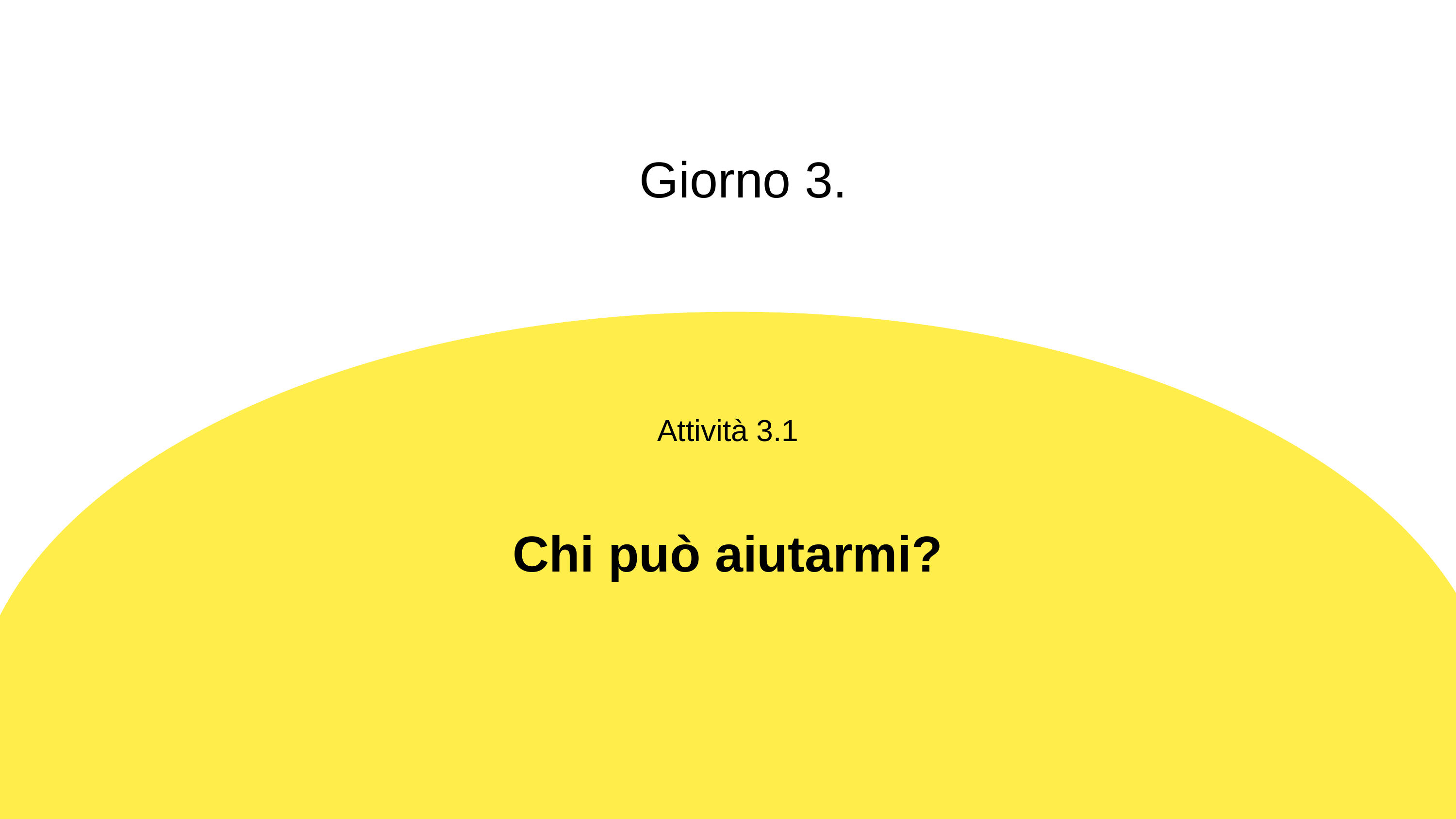

Giorno 3.

Attività 3.1
Chi può aiutarmi?